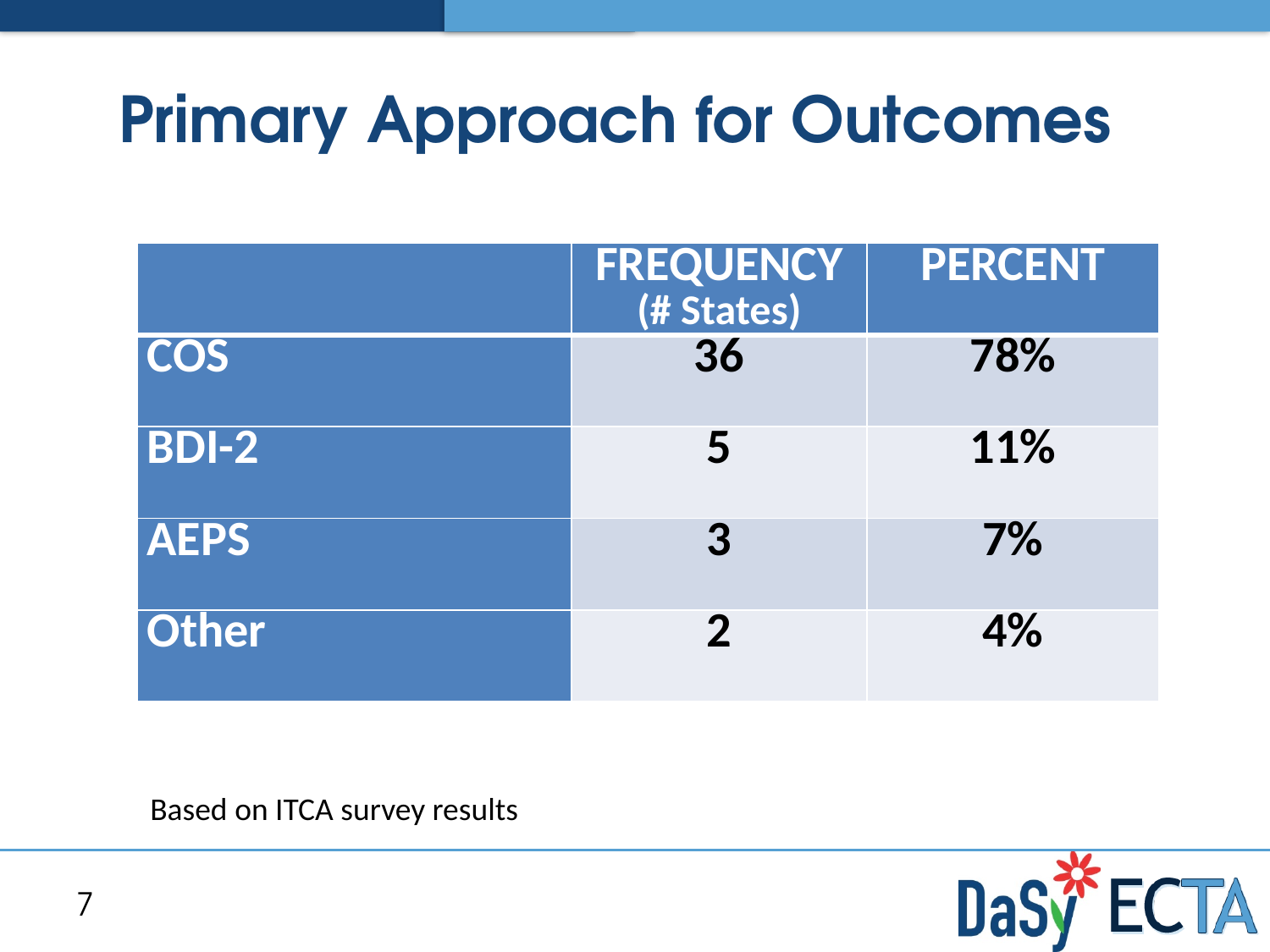

# Primary Approach for Outcomes
|  | FREQUENCY (# States) | PERCENT |
| --- | --- | --- |
| COS | 36 | 78% |
| BDI-2 | 5 | 11% |
| AEPS | 3 | 7% |
| Other | 2 | 4% |
Based on ITCA survey results
7